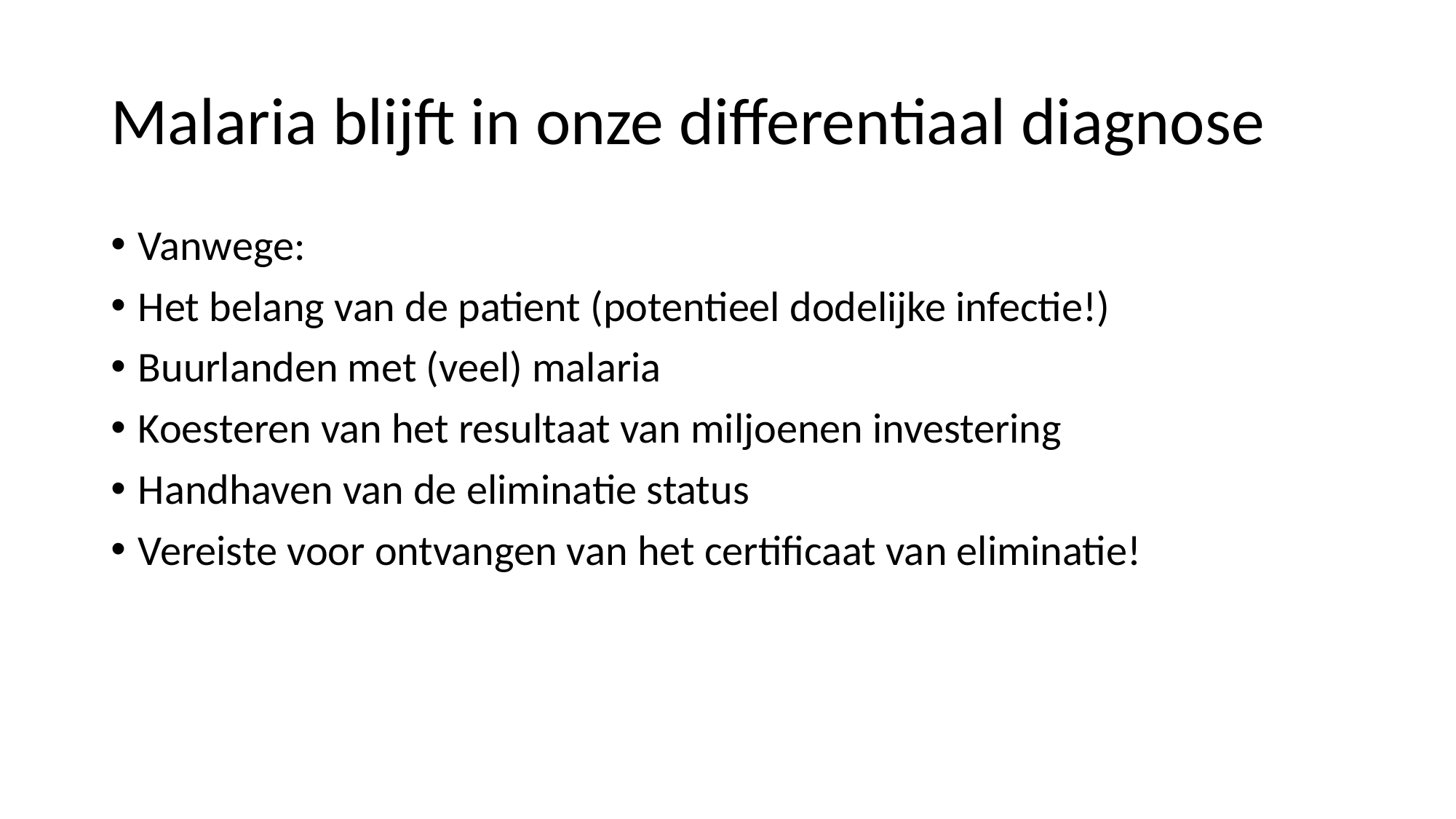

# Malaria blijft in onze differentiaal diagnose
Vanwege:
Het belang van de patient (potentieel dodelijke infectie!)
Buurlanden met (veel) malaria
Koesteren van het resultaat van miljoenen investering
Handhaven van de eliminatie status
Vereiste voor ontvangen van het certificaat van eliminatie!